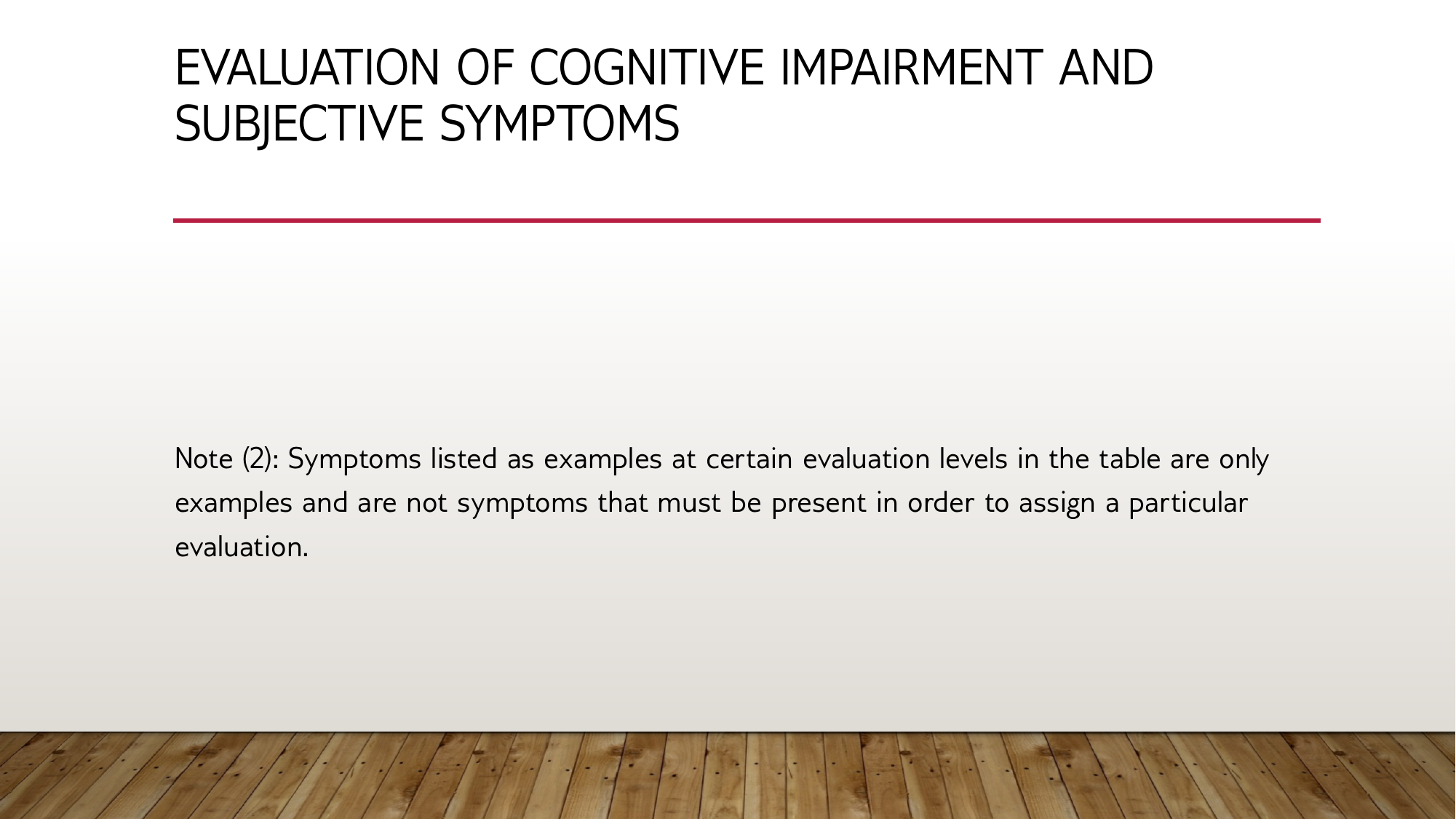

# Evaluation of Cognitive Impairment and Subjective Symptoms
Note (2): Symptoms listed as examples at certain evaluation levels in the table are only examples and are not symptoms that must be present in order to assign a particular evaluation.